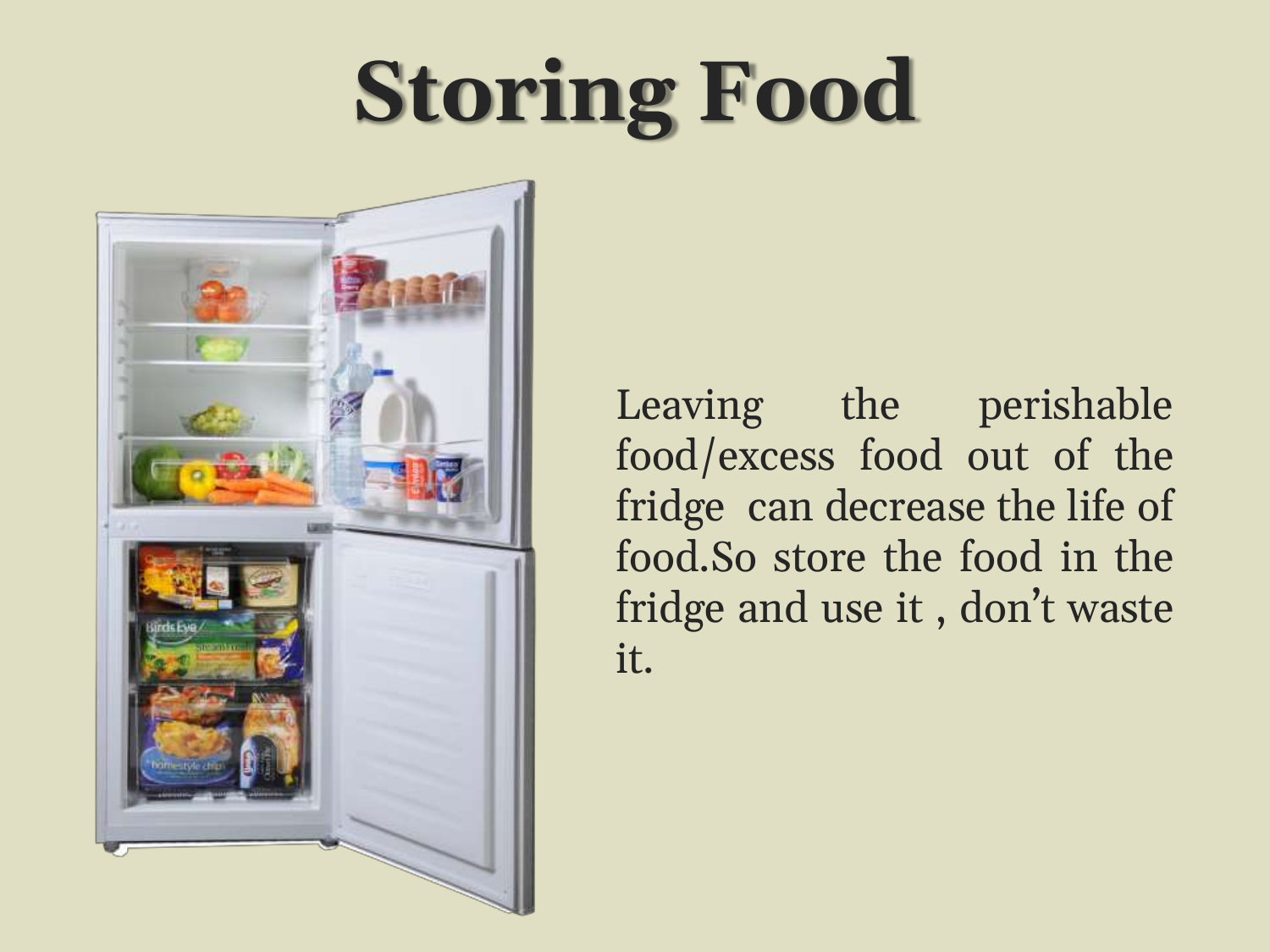

# Storing Food

Leaving the perishable food/excess food out of the fridge  can decrease the life of food.So store the food in the fridge and use it , don’t waste it.